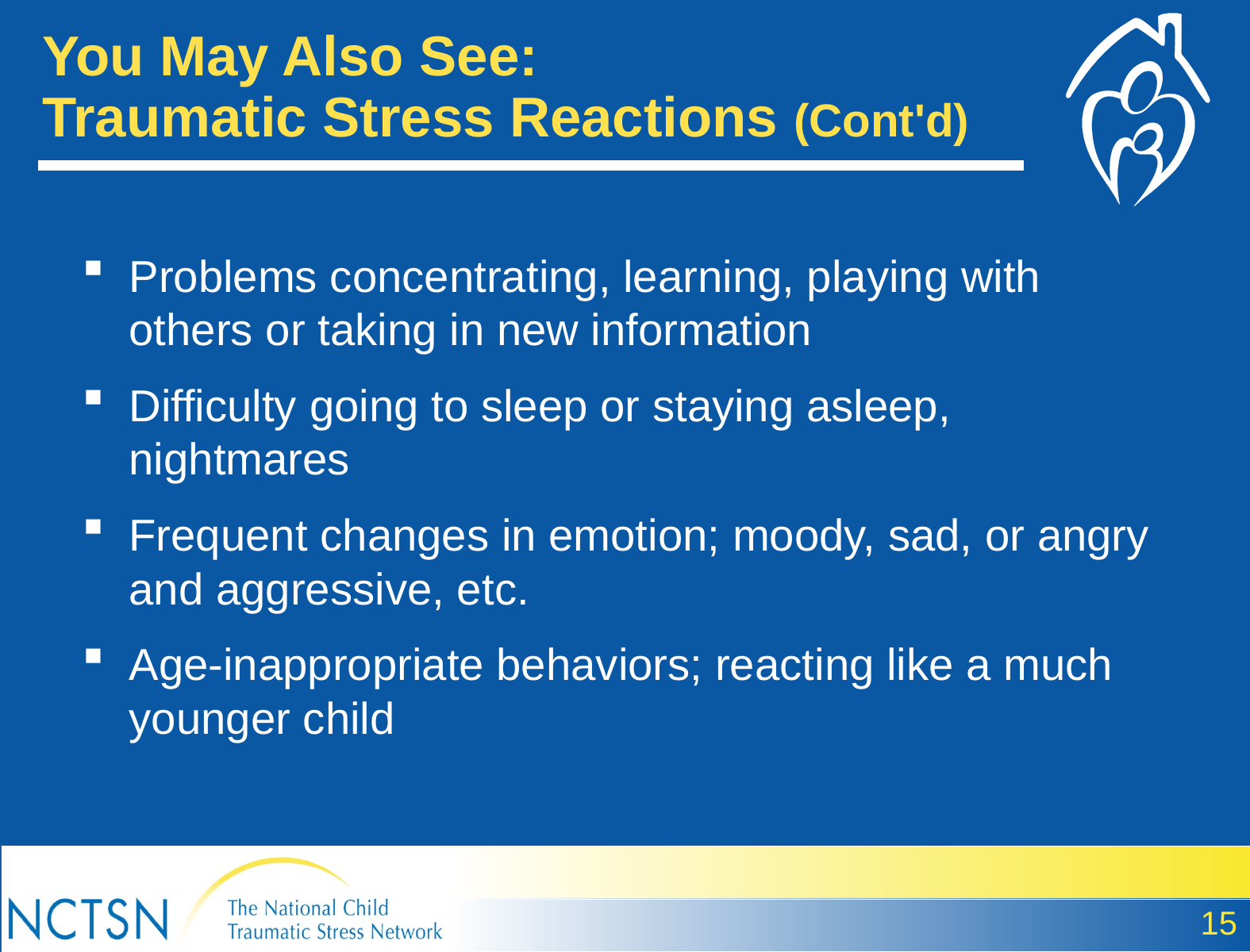

You May Also See:
Traumatic Stress Reactions (Cont'd)
Problems concentrating, learning, playing with others or taking in new information
Difficulty going to sleep or staying asleep, nightmares
Frequent changes in emotion; moody, sad, or angry and aggressive, etc.
Age-inappropriate behaviors; reacting like a much younger child
15